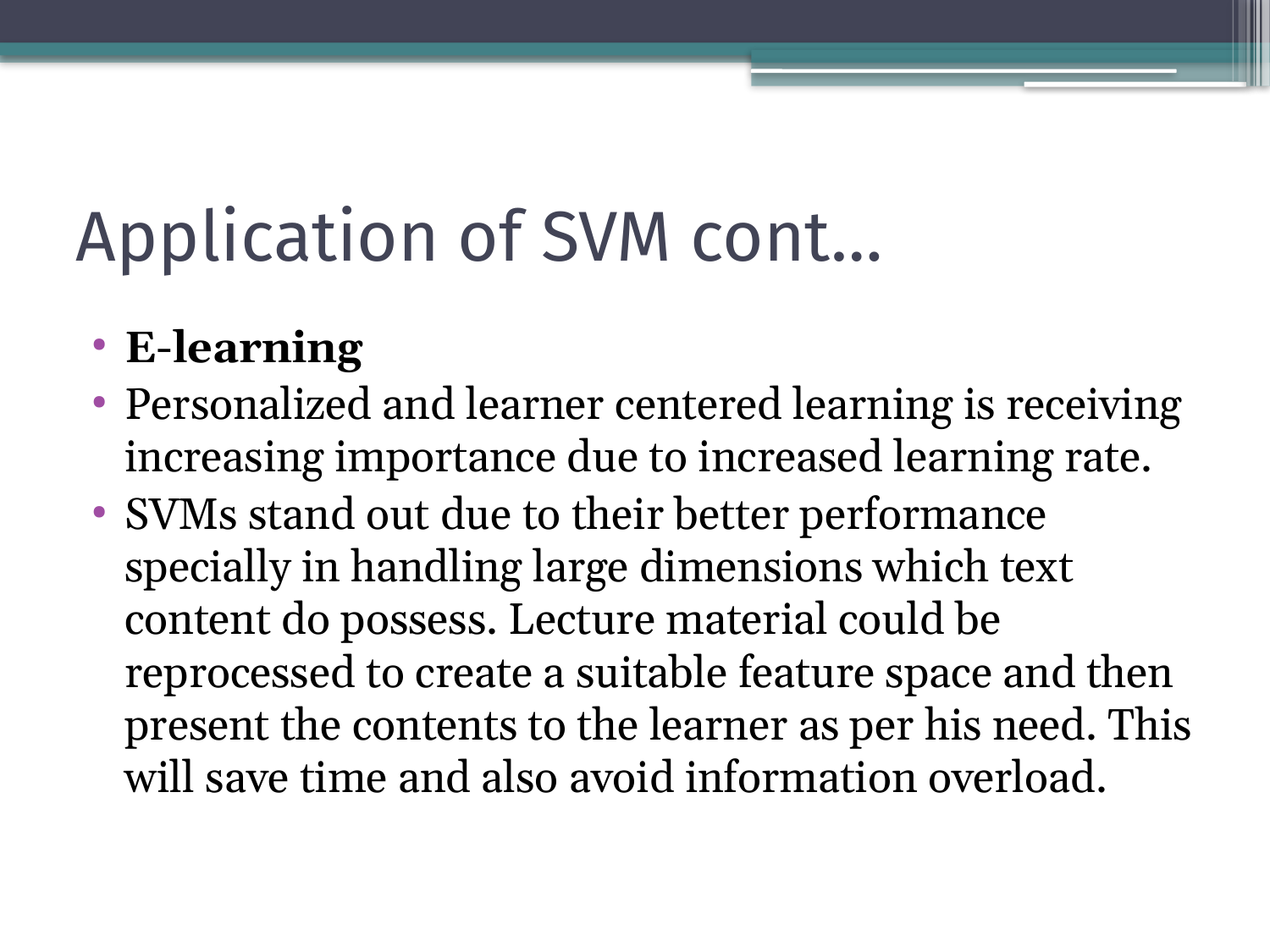

# Application of SVM cont…
E-learning
Personalized and learner centered learning is receiving increasing importance due to increased learning rate.
SVMs stand out due to their better performance specially in handling large dimensions which text content do possess. Lecture material could be reprocessed to create a suitable feature space and then present the contents to the learner as per his need. This will save time and also avoid information overload.